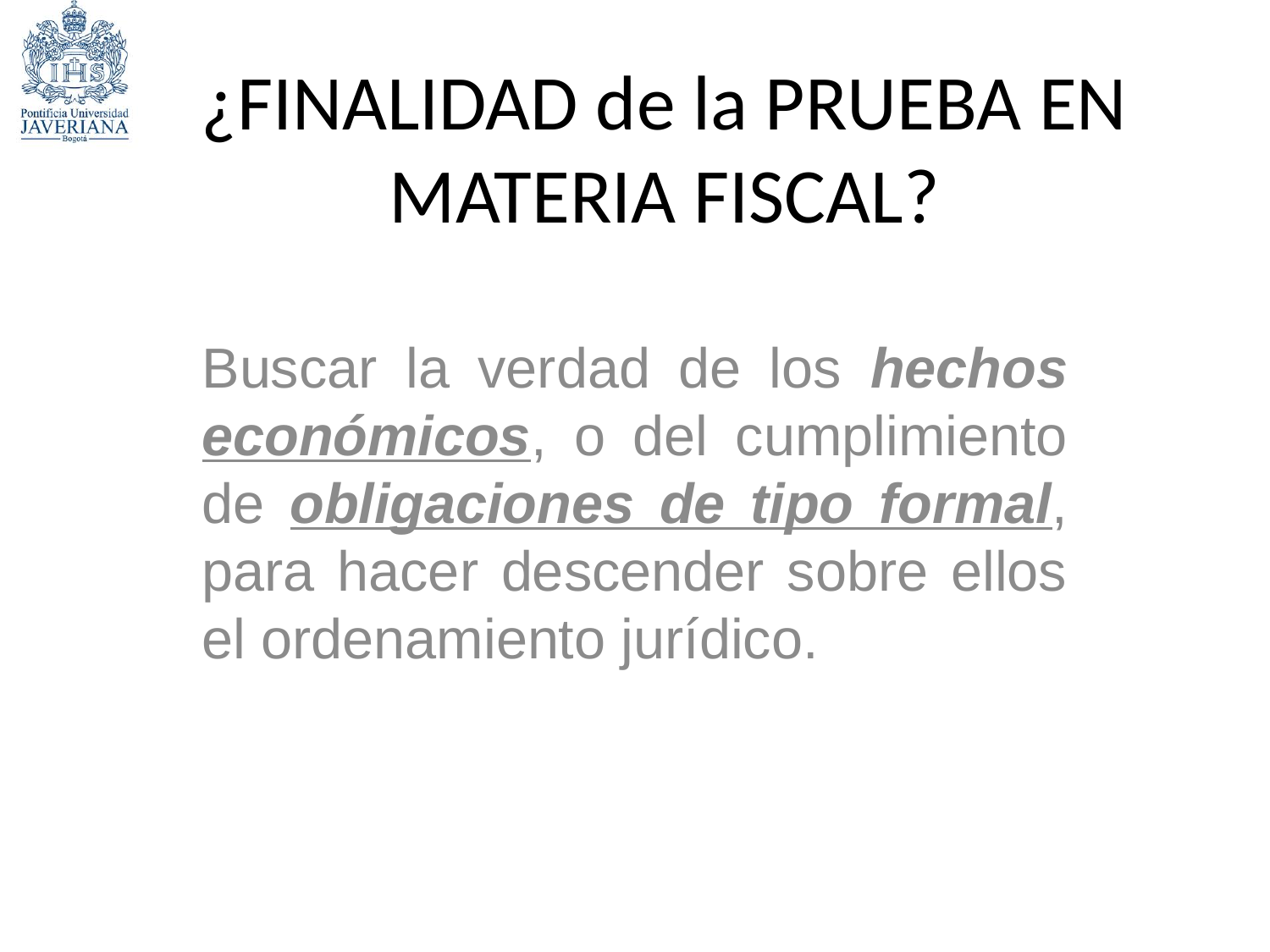

# ¿FINALIDAD de la PRUEBA EN MATERIA FISCAL?
Buscar la verdad de los hechos económicos, o del cumplimiento de obligaciones de tipo formal, para hacer descender sobre ellos el ordenamiento jurídico.